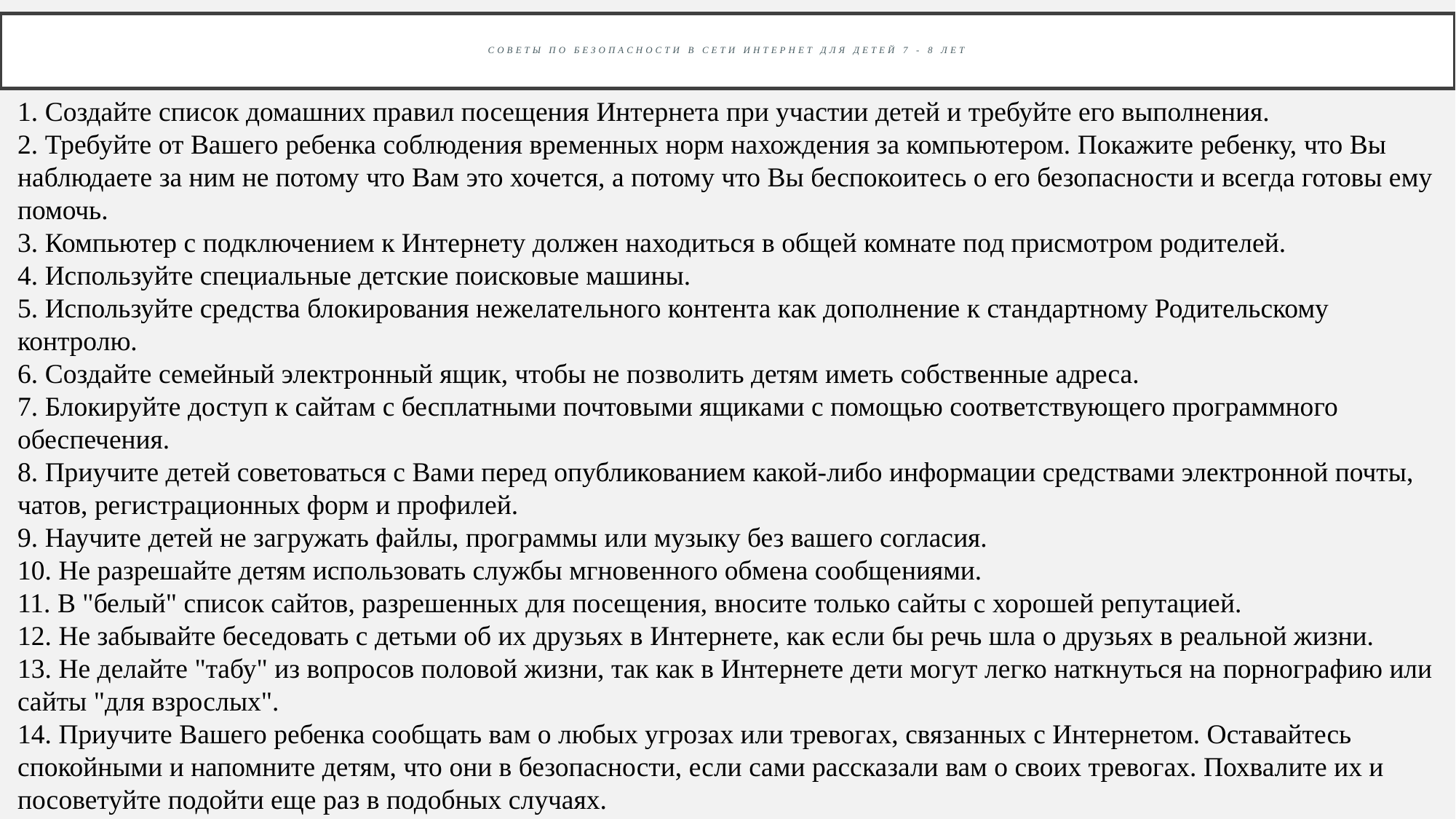

# Советы по безопасности в сети Интернет для детей 7 - 8 лет
1. Создайте список домашних правил посещения Интернета при участии детей и требуйте его выполнения.
2. Требуйте от Вашего ребенка соблюдения временных норм нахождения за компьютером. Покажите ребенку, что Вы наблюдаете за ним не потому что Вам это хочется, а потому что Вы беспокоитесь о его безопасности и всегда готовы ему помочь.
3. Компьютер с подключением к Интернету должен находиться в общей комнате под присмотром родителей.
4. Используйте специальные детские поисковые машины.
5. Используйте средства блокирования нежелательного контента как дополнение к стандартному Родительскому контролю.
6. Создайте семейный электронный ящик, чтобы не позволить детям иметь собственные адреса.
7. Блокируйте доступ к сайтам с бесплатными почтовыми ящиками с помощью соответствующего программного обеспечения.
8. Приучите детей советоваться с Вами перед опубликованием какой-либо информации средствами электронной почты, чатов, регистрационных форм и профилей.
9. Научите детей не загружать файлы, программы или музыку без вашего согласия.
10. Не разрешайте детям использовать службы мгновенного обмена сообщениями.
11. В "белый" список сайтов, разрешенных для посещения, вносите только сайты с хорошей репутацией.
12. Не забывайте беседовать с детьми об их друзьях в Интернете, как если бы речь шла о друзьях в реальной жизни.
13. Не делайте "табу" из вопросов половой жизни, так как в Интернете дети могут легко наткнуться на порнографию или сайты "для взрослых".
14. Приучите Вашего ребенка сообщать вам о любых угрозах или тревогах, связанных с Интернетом. Оставайтесь спокойными и напомните детям, что они в безопасности, если сами рассказали вам о своих тревогах. Похвалите их и посоветуйте подойти еще раз в подобных случаях.